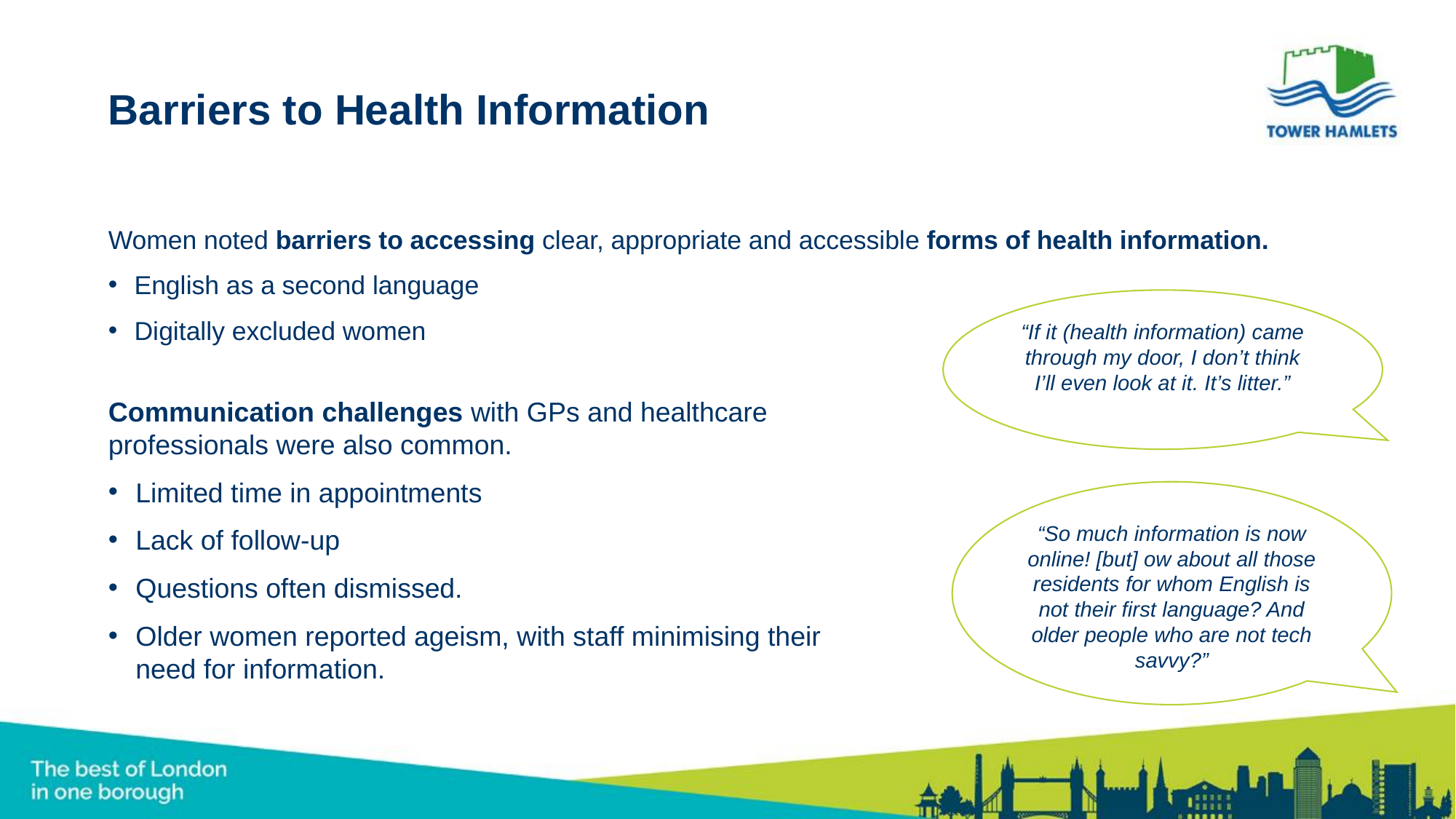

# Barriers to Health Information

Women noted barriers to accessing clear, appropriate and accessible forms of health information.
English as a second language
Digitally excluded women
“If it (health information) came through my door, I don’t think I’ll even look at it. It’s litter.”
Communication challenges with GPs and healthcare professionals were also common.
Limited time in appointments
Lack of follow-up
Questions often dismissed.
Older women reported ageism, with staff minimising their need for information.
“So much information is now online! [but] ow about all those residents for whom English is not their first language? And older people who are not tech savvy?”